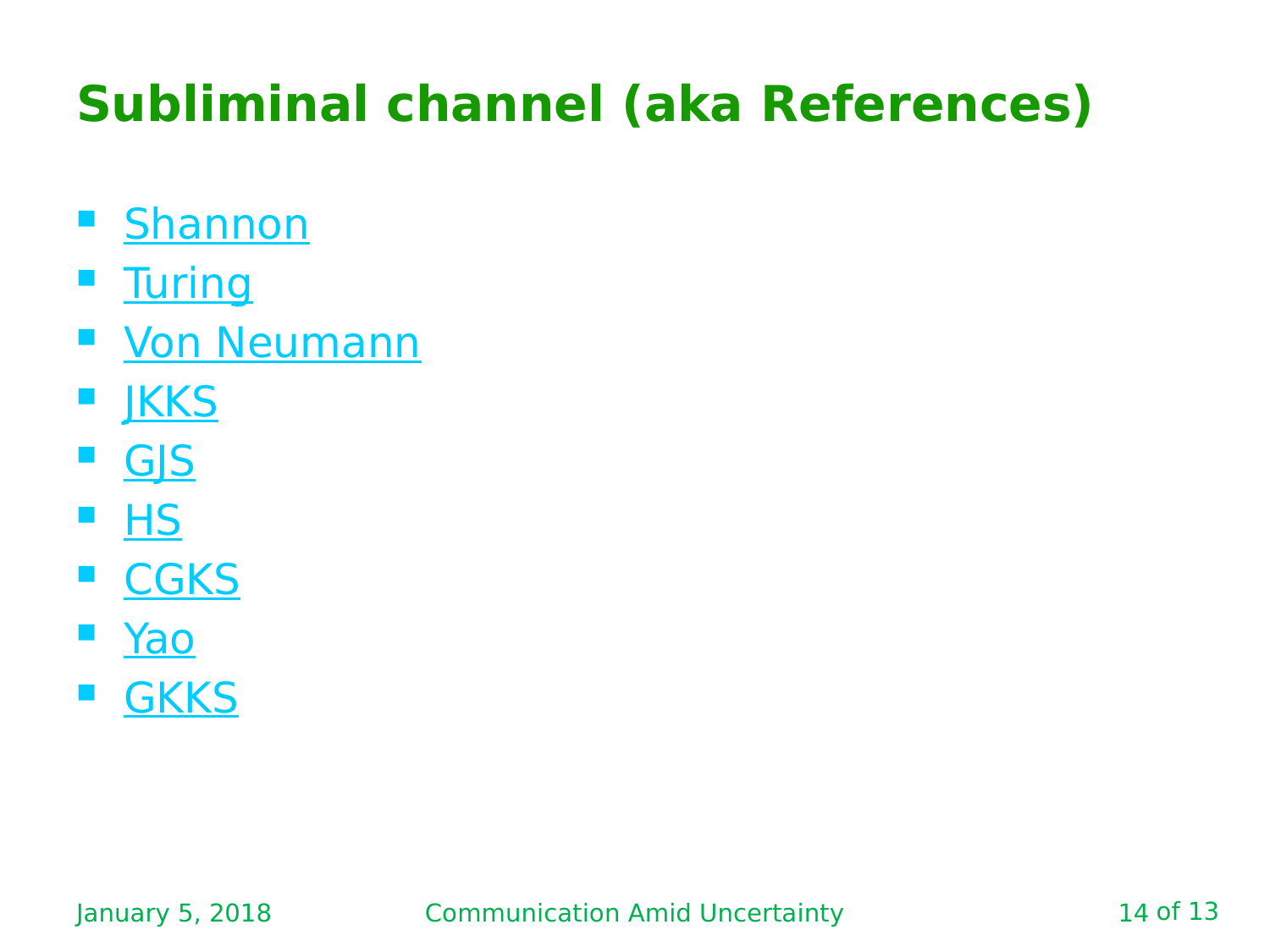

# Subliminal channel (aka References)
Shannon
Turing
Von Neumann
JKKS
GJS
HS
CGKS
Yao
GKKS

January 5, 2018
Communication Amid Uncertainty
14